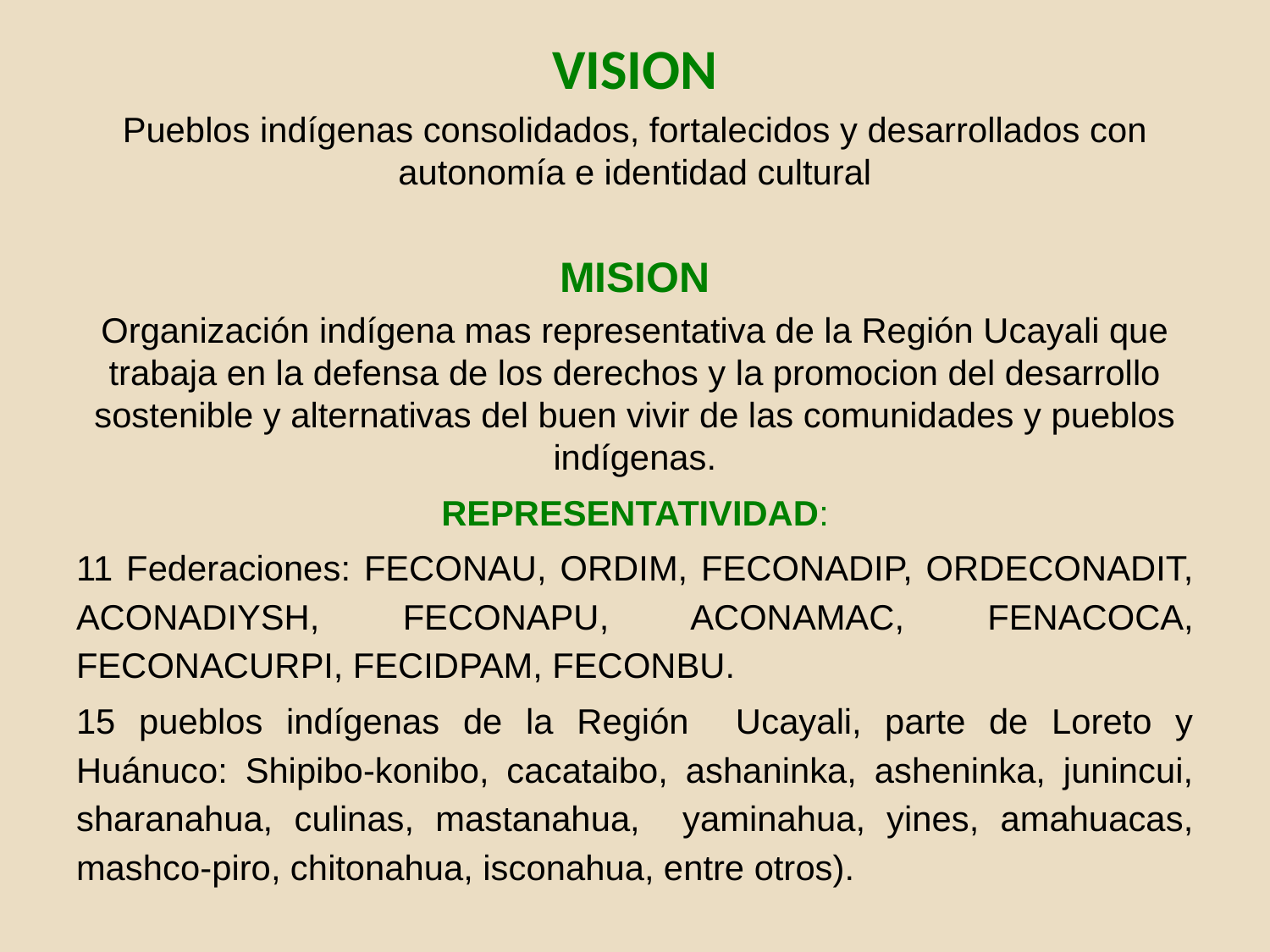

VISION
Pueblos indígenas consolidados, fortalecidos y desarrollados con autonomía e identidad cultural

MISION
Organización indígena mas representativa de la Región Ucayali que trabaja en la defensa de los derechos y la promocion del desarrollo sostenible y alternativas del buen vivir de las comunidades y pueblos indígenas.
REPRESENTATIVIDAD:
11 Federaciones: FECONAU, ORDIM, FECONADIP, ORDECONADIT, ACONADIYSH, FECONAPU, ACONAMAC, FENACOCA, FECONACURPI, FECIDPAM, FECONBU.
15 pueblos indígenas de la Región  Ucayali, parte de Loreto y Huánuco: Shipibo-konibo, cacataibo, ashaninka, asheninka, junincui, sharanahua, culinas, mastanahua,  yaminahua, yines, amahuacas, mashco-piro, chitonahua, isconahua, entre otros).